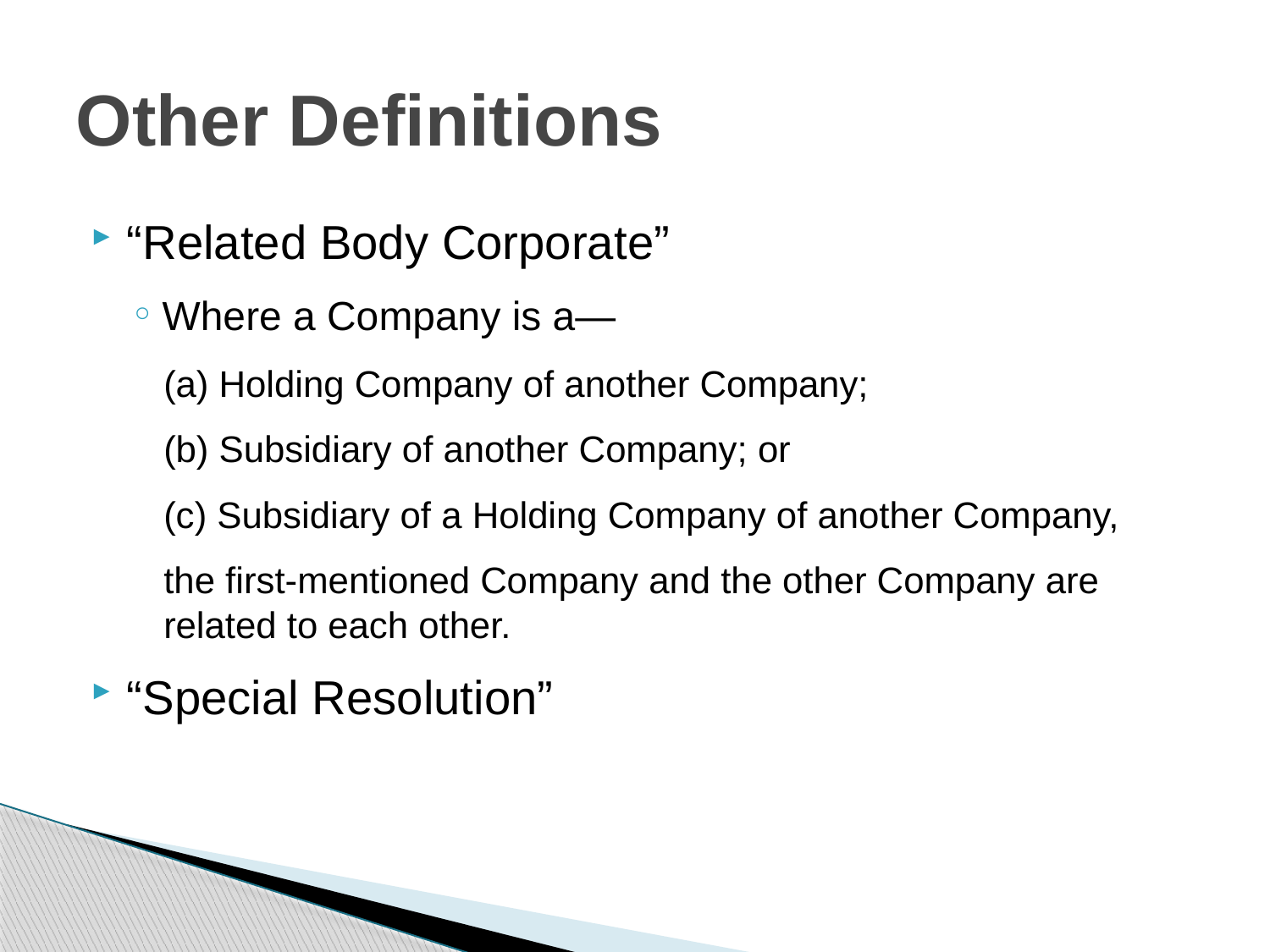

# Other Definitions
“Related Body Corporate”
Where a Company is a—
(a) Holding Company of another Company;
(b) Subsidiary of another Company; or
(c) Subsidiary of a Holding Company of another Company,
the first-mentioned Company and the other Company are related to each other.
“Special Resolution”